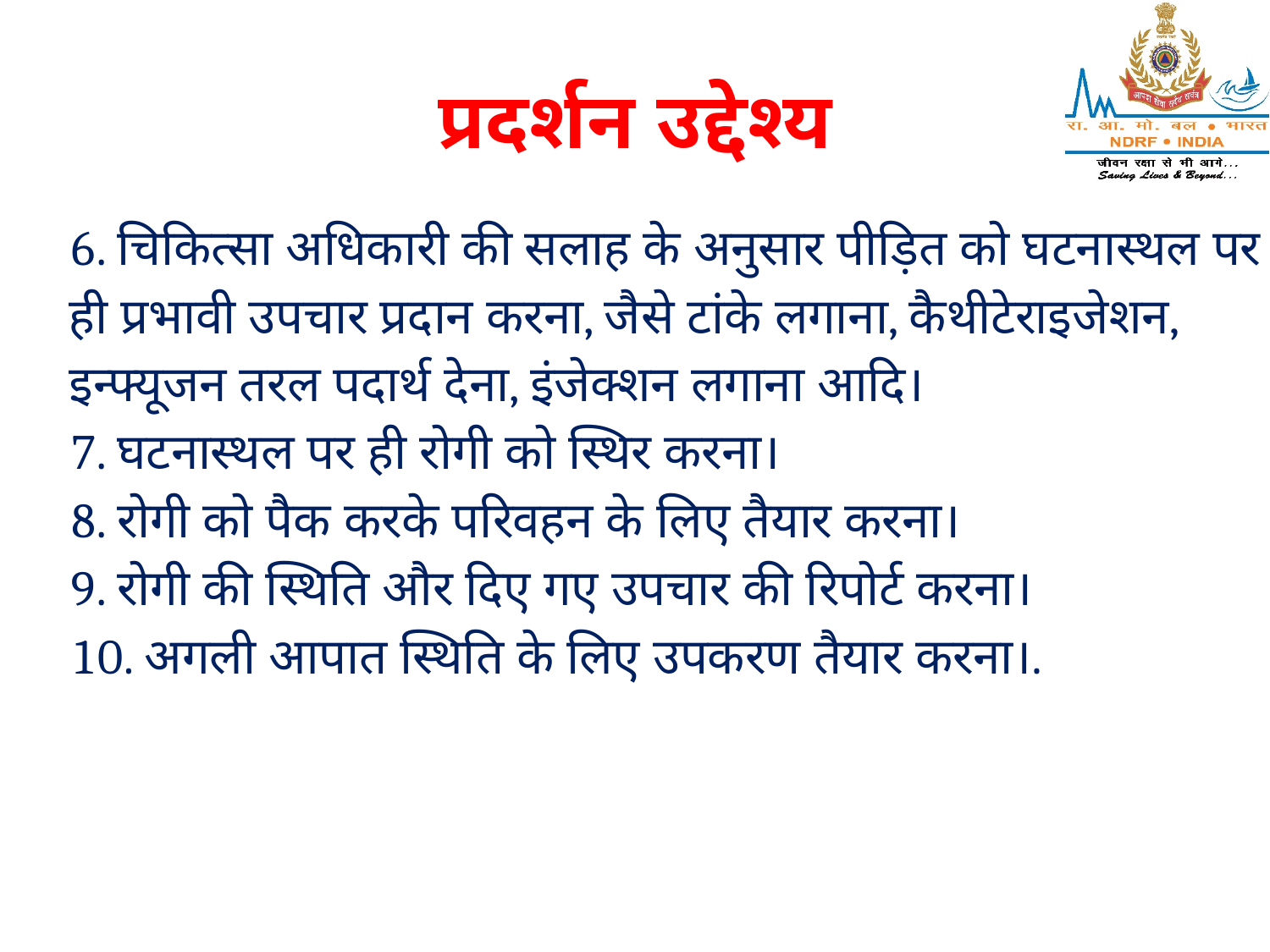

# प्रदर्शन उद्देश्य
6. चिकित्सा अधिकारी की सलाह के अनुसार पीड़ित को घटनास्थल पर ही प्रभावी उपचार प्रदान करना, जैसे टांके लगाना, कैथीटेराइजेशन, इन्फ्यूजन तरल पदार्थ देना, इंजेक्शन लगाना आदि।
7. घटनास्थल पर ही रोगी को स्थिर करना।
8. रोगी को पैक करके परिवहन के लिए तैयार करना।
9. रोगी की स्थिति और दिए गए उपचार की रिपोर्ट करना।
10. अगली आपात स्थिति के लिए उपकरण तैयार करना।.